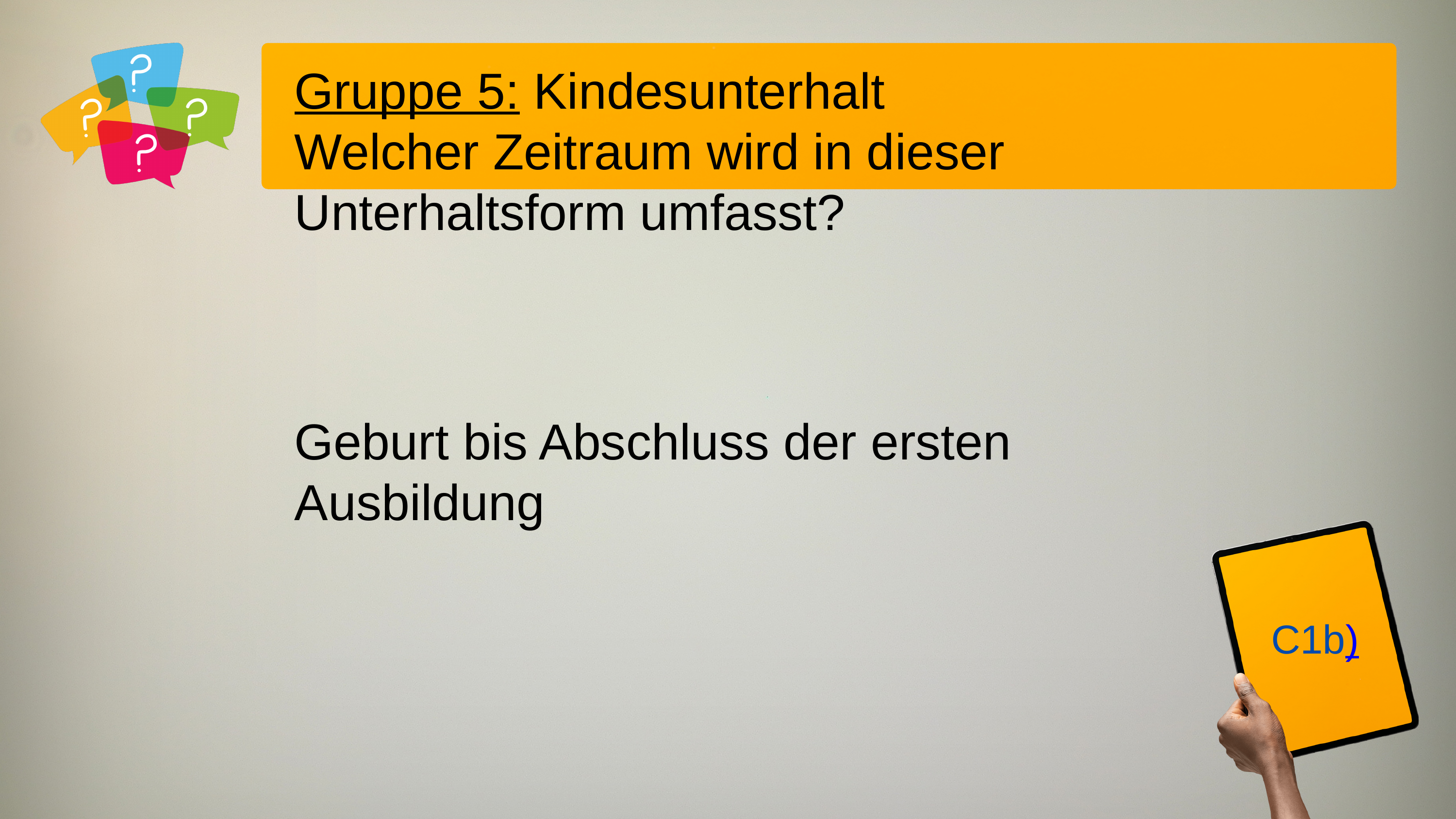

Gruppe 5: Kindesunterhalt
Welcher Zeitraum wird in dieser Unterhaltsform umfasst?
Geburt bis Abschluss der ersten Ausbildung

C1b)